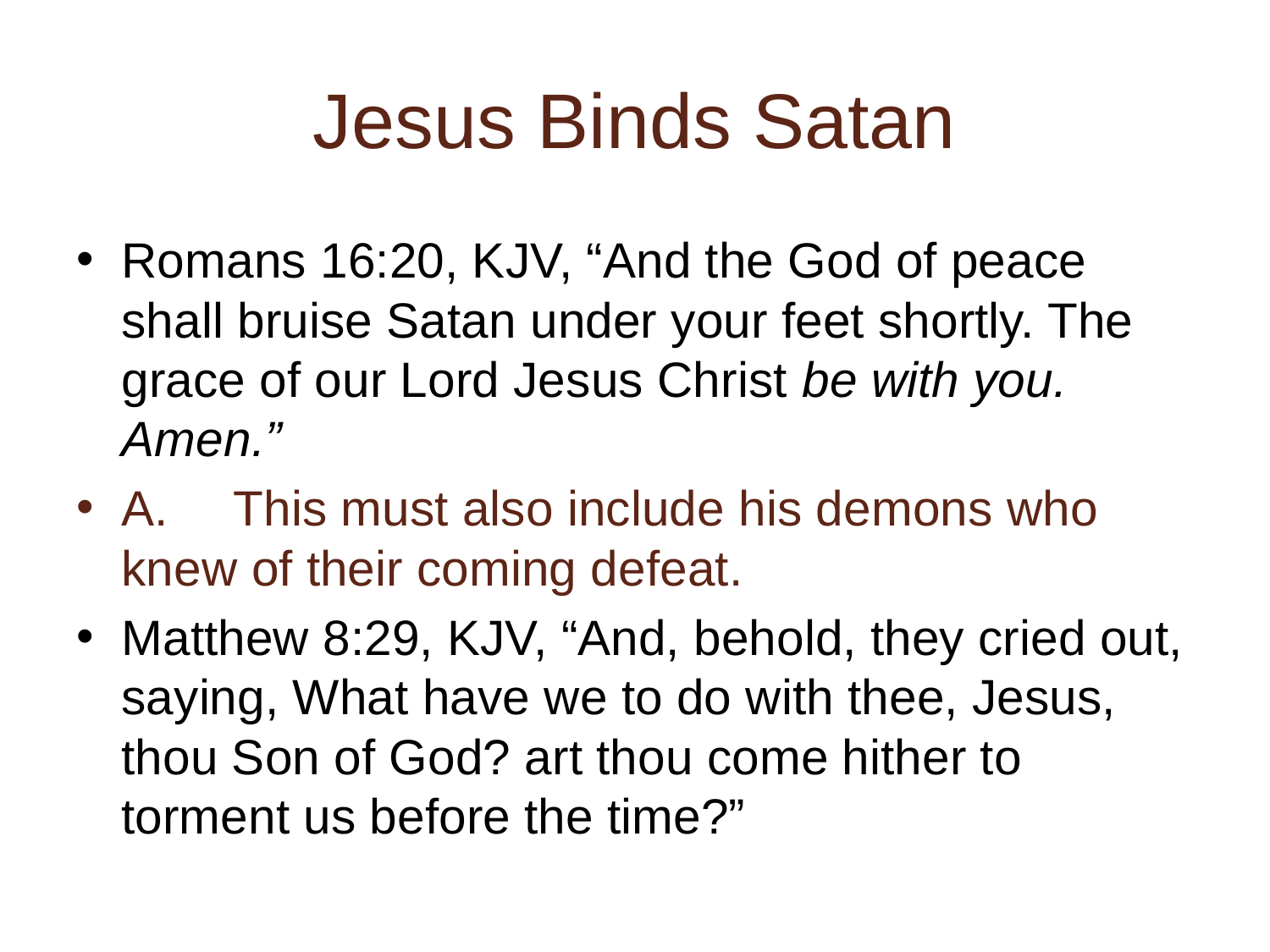

# Jesus Binds Satan
Romans 16:20, KJV, “And the God of peace shall bruise Satan under your feet shortly. The grace of our Lord Jesus Christ be with you. Amen.”
A.	This must also include his demons who knew of their coming defeat.
Matthew 8:29, KJV, “And, behold, they cried out, saying, What have we to do with thee, Jesus, thou Son of God? art thou come hither to torment us before the time?”